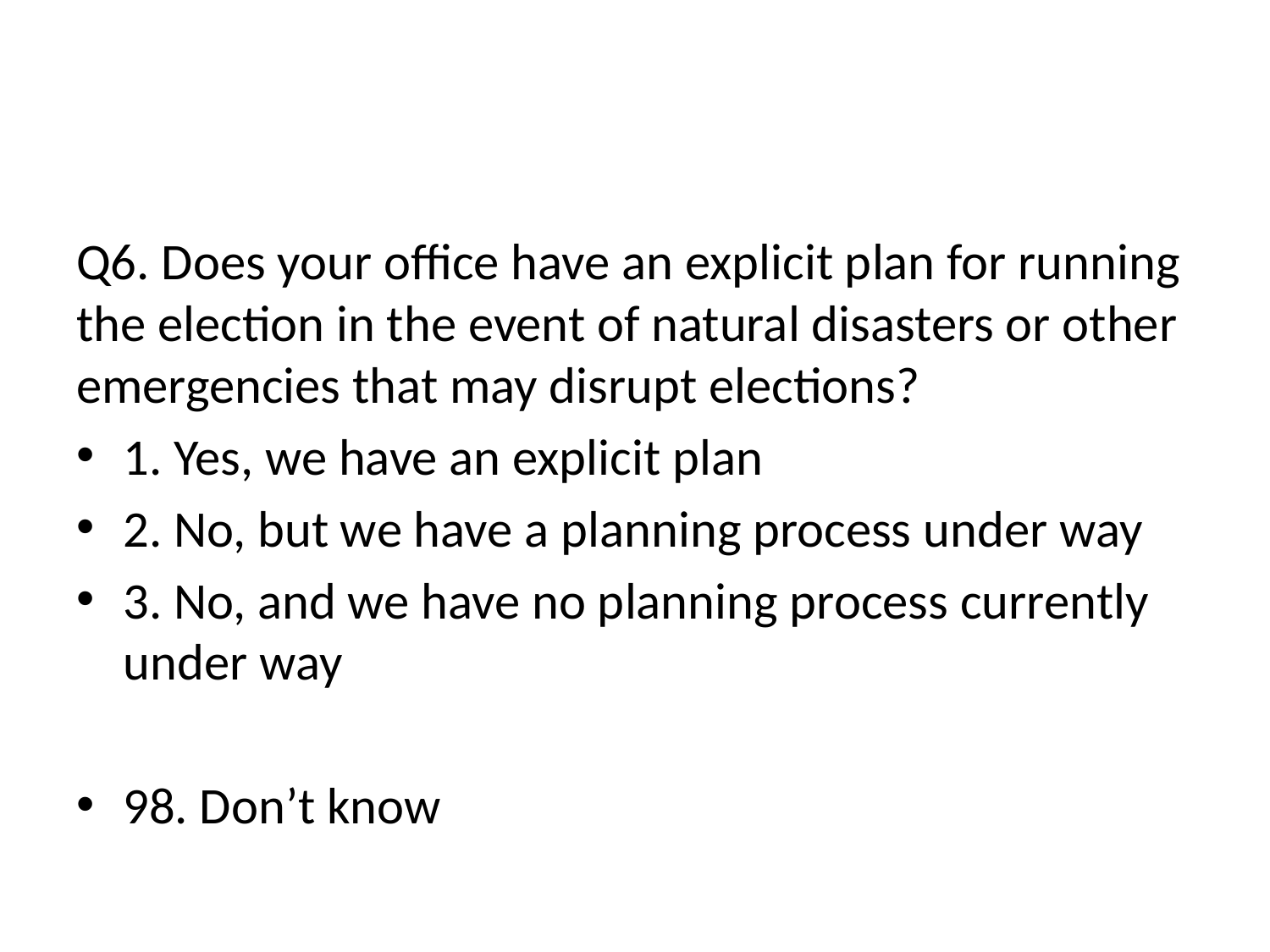

#
Q6. Does your office have an explicit plan for running the election in the event of natural disasters or other emergencies that may disrupt elections?
1. Yes, we have an explicit plan
2. No, but we have a planning process under way
3. No, and we have no planning process currently under way

98. Don’t know